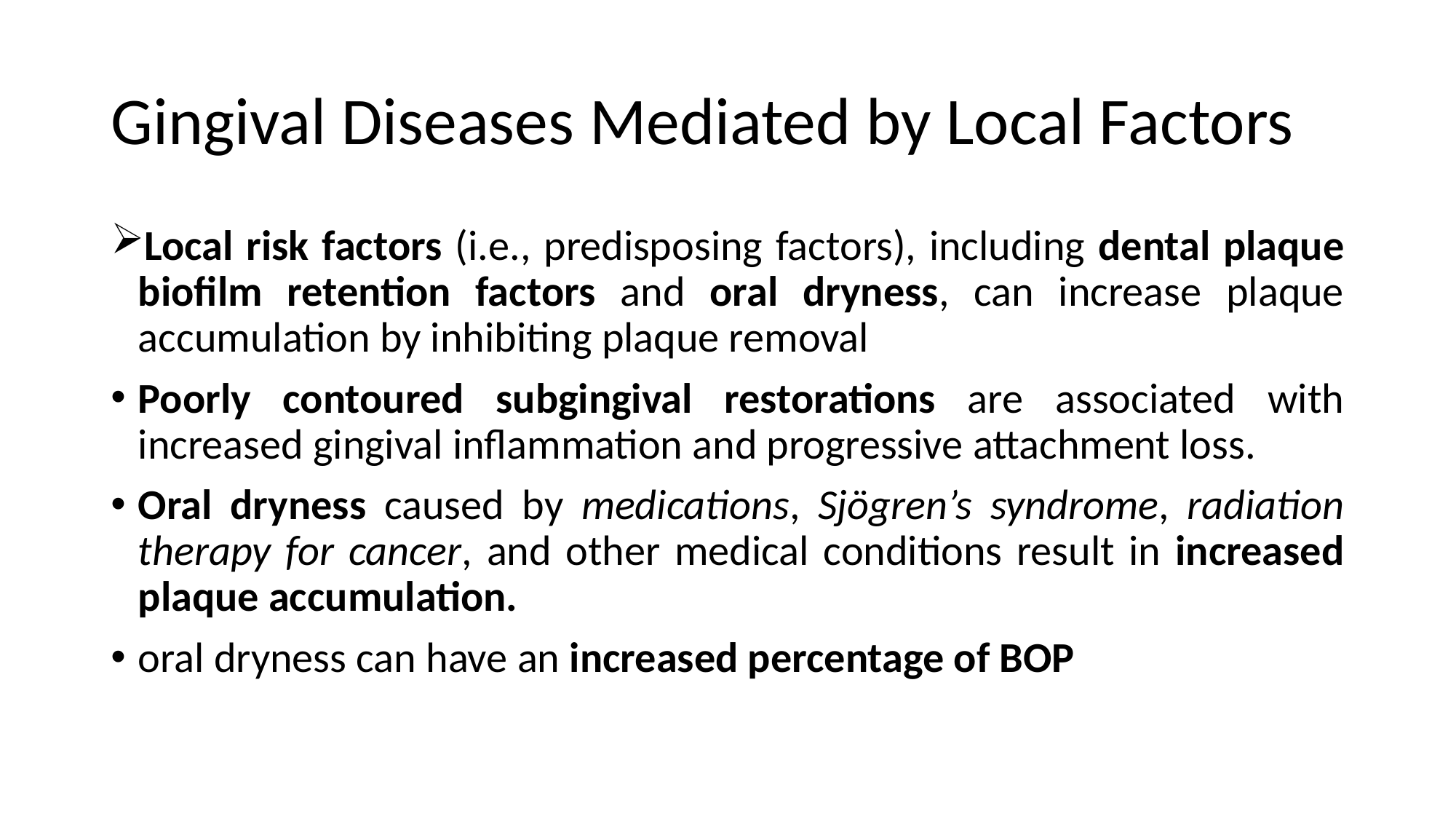

# Gingival Diseases Mediated by Local Factors
Local risk factors (i.e., predisposing factors), including dental plaque biofilm retention factors and oral dryness, can increase plaque accumulation by inhibiting plaque removal
Poorly contoured subgingival restorations are associated with increased gingival inflammation and progressive attachment loss.
Oral dryness caused by medications, Sjögren’s syndrome, radiation therapy for cancer, and other medical conditions result in increased plaque accumulation.
oral dryness can have an increased percentage of BOP